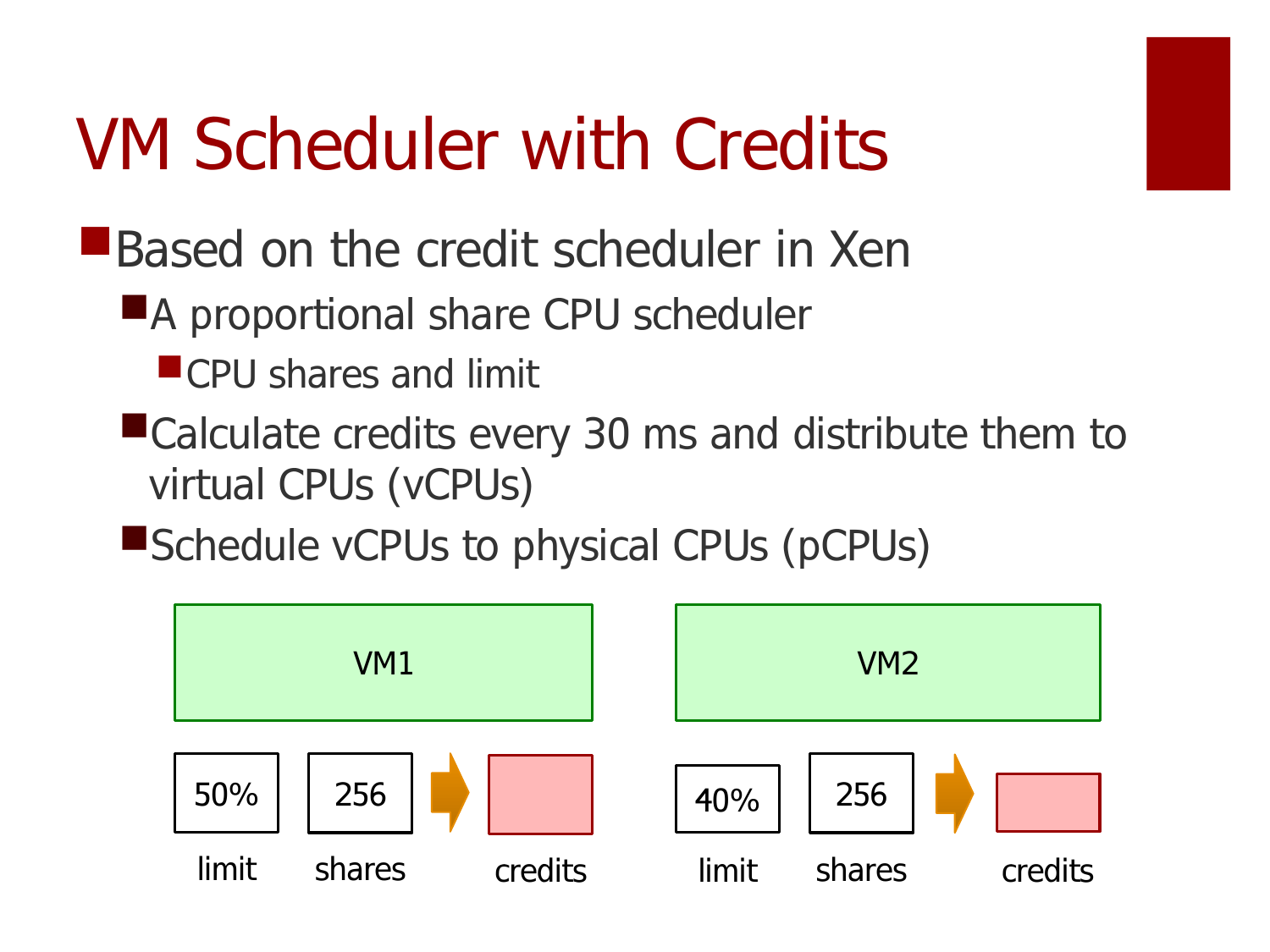

# VM Scheduler with Credits
Based on the credit scheduler in Xen
A proportional share CPU scheduler
CPU shares and limit
Calculate credits every 30 ms and distribute them to virtual CPUs (vCPUs)
Schedule vCPUs to physical CPUs (pCPUs)
VM1
VM2
50%
256

256

40%

limit
shares
shares
limit
credits
credits